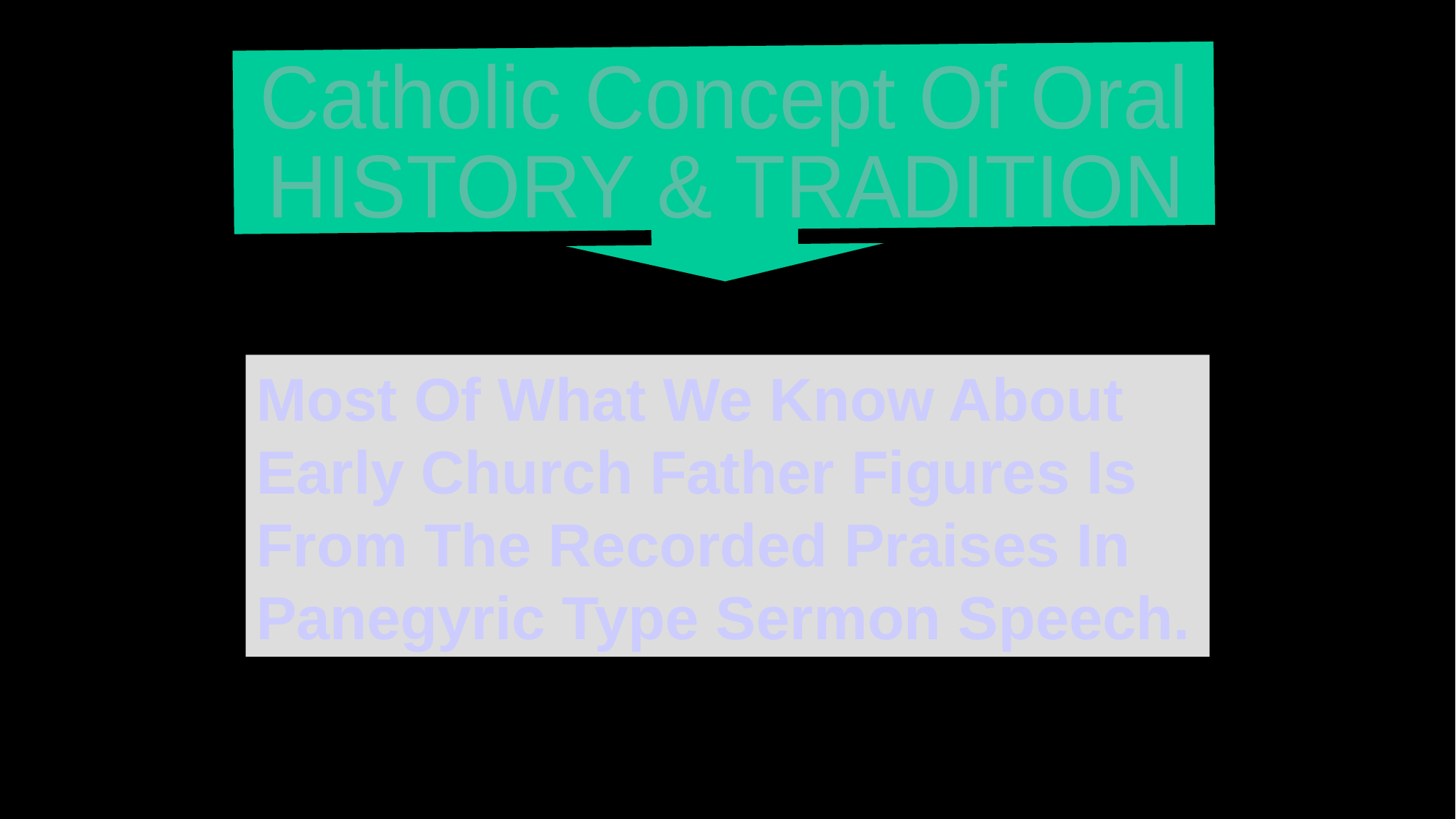

Catholic Concept Of Oral
HISTORY & TRADITION
Most Of What We Know About Early Church Father Figures Is From The Recorded Praises In Panegyric Type Sermon Speech.